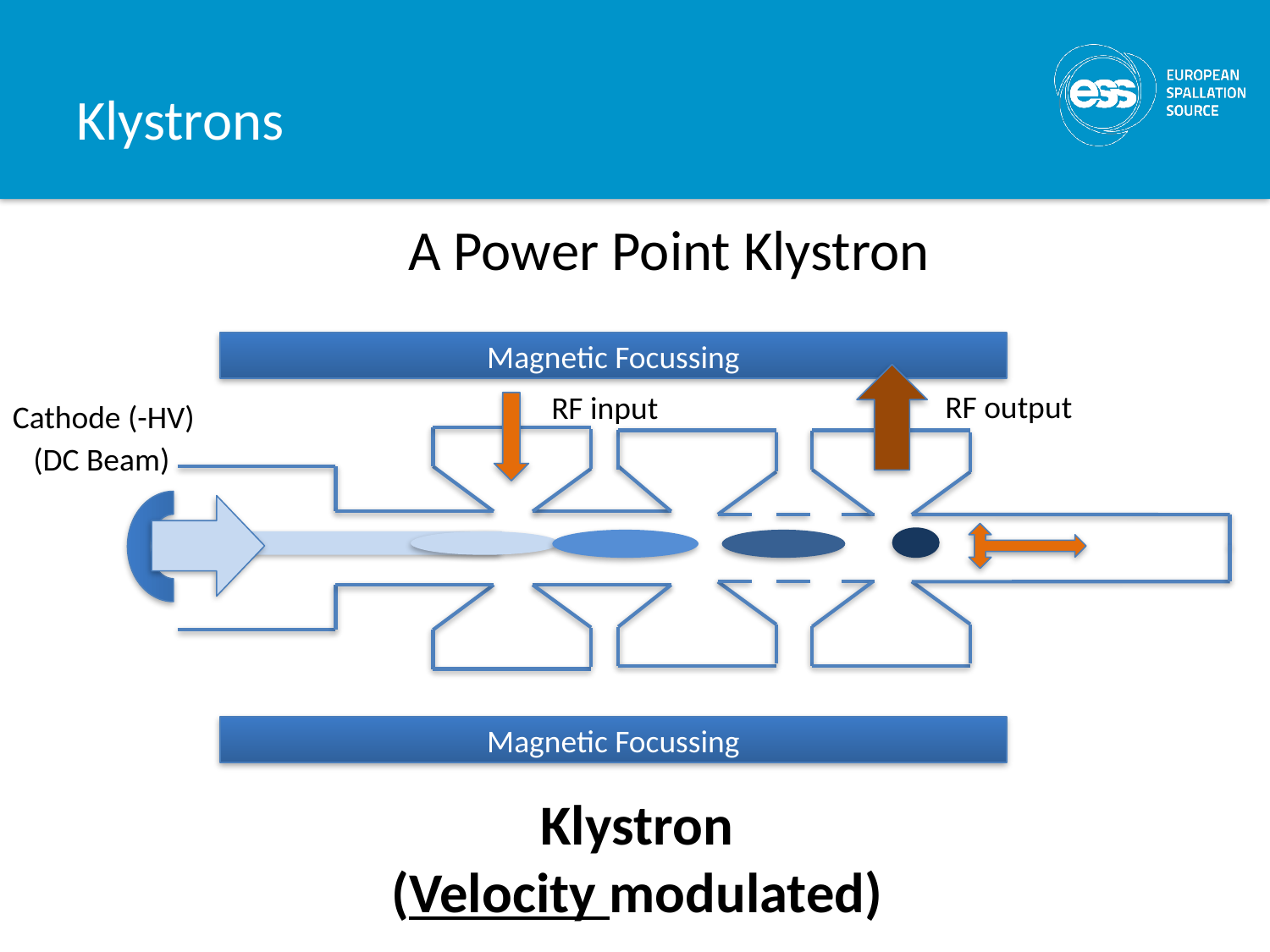

# Klystrons
A Power Point Klystron
Magnetic Focussing

RF output
RF input
Cathode (-HV)

(DC Beam)

Magnetic Focussing
Klystron
(Velocity modulated)